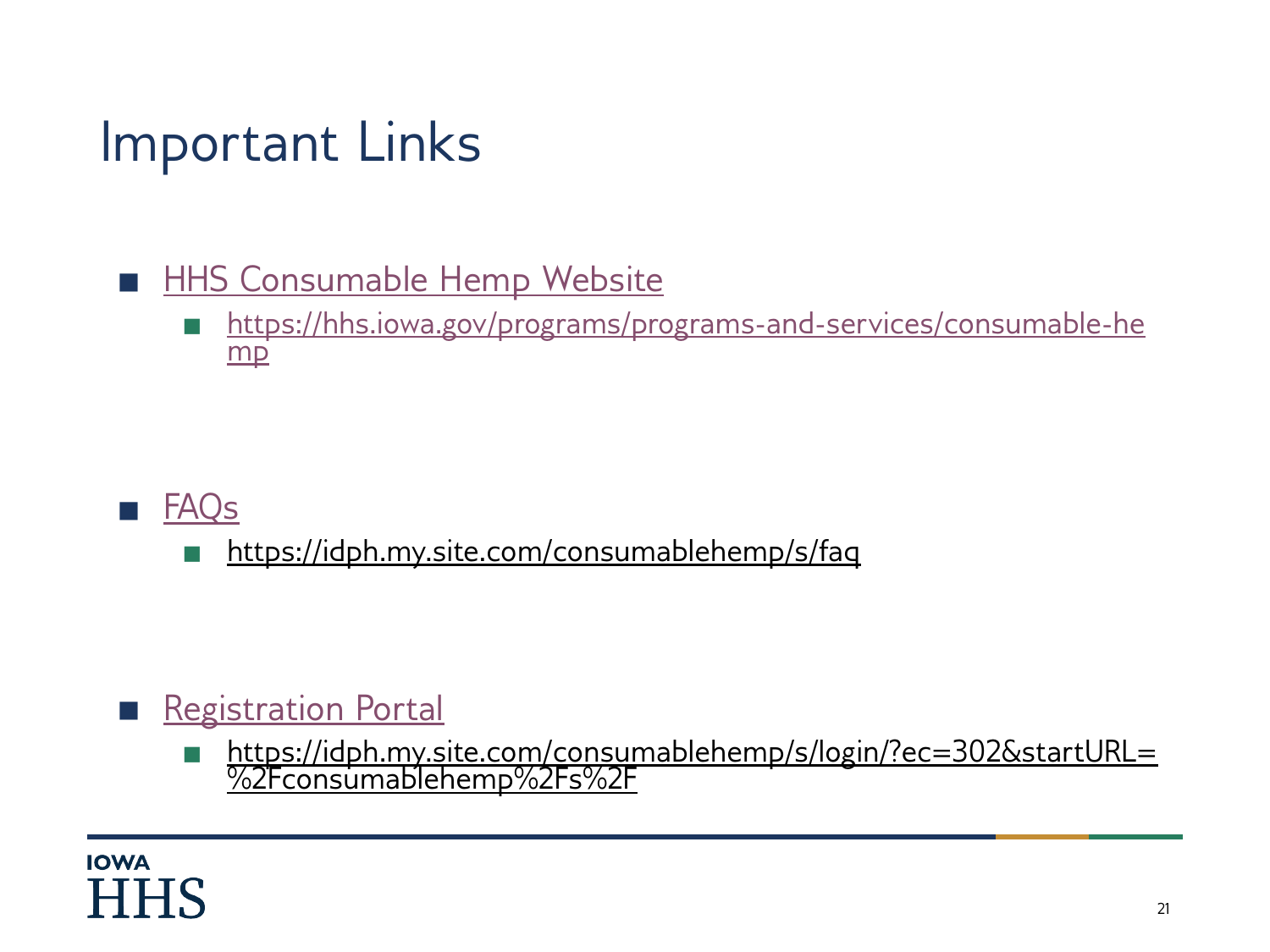

# Important Links
HHS Consumable Hemp Website
https://hhs.iowa.gov/programs/programs-and-services/consumable-hemp

FAQs
https://idph.my.site.com/consumablehemp/s/faq

Registration Portal
https://idph.my.site.com/consumablehemp/s/login/?ec=302&startURL=%2Fconsumablehemp%2Fs%2F
21